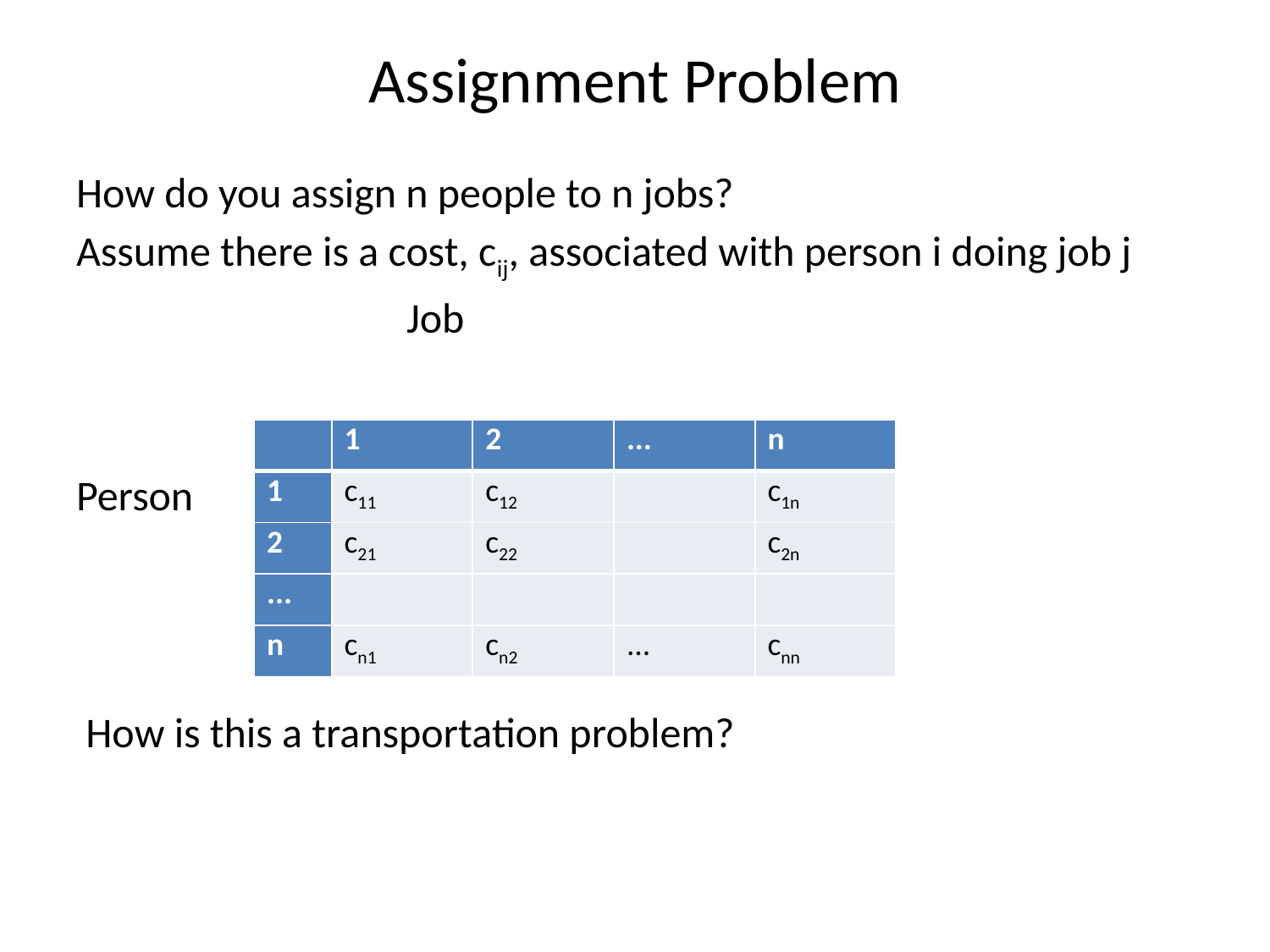

# Assignment Problem
How do you assign n people to n jobs?
Assume there is a cost, cij, associated with person i doing job j
			   Job

Person

 How is this a transportation problem?

|  | 1 | 2 | ... | n |
| --- | --- | --- | --- | --- |
| 1 | c11 | c12 |  | c1n |
| 2 | c21 | c22 |  | c2n |
| ... |  |  |  |  |
| n | cn1 | cn2 | ... | cnn |